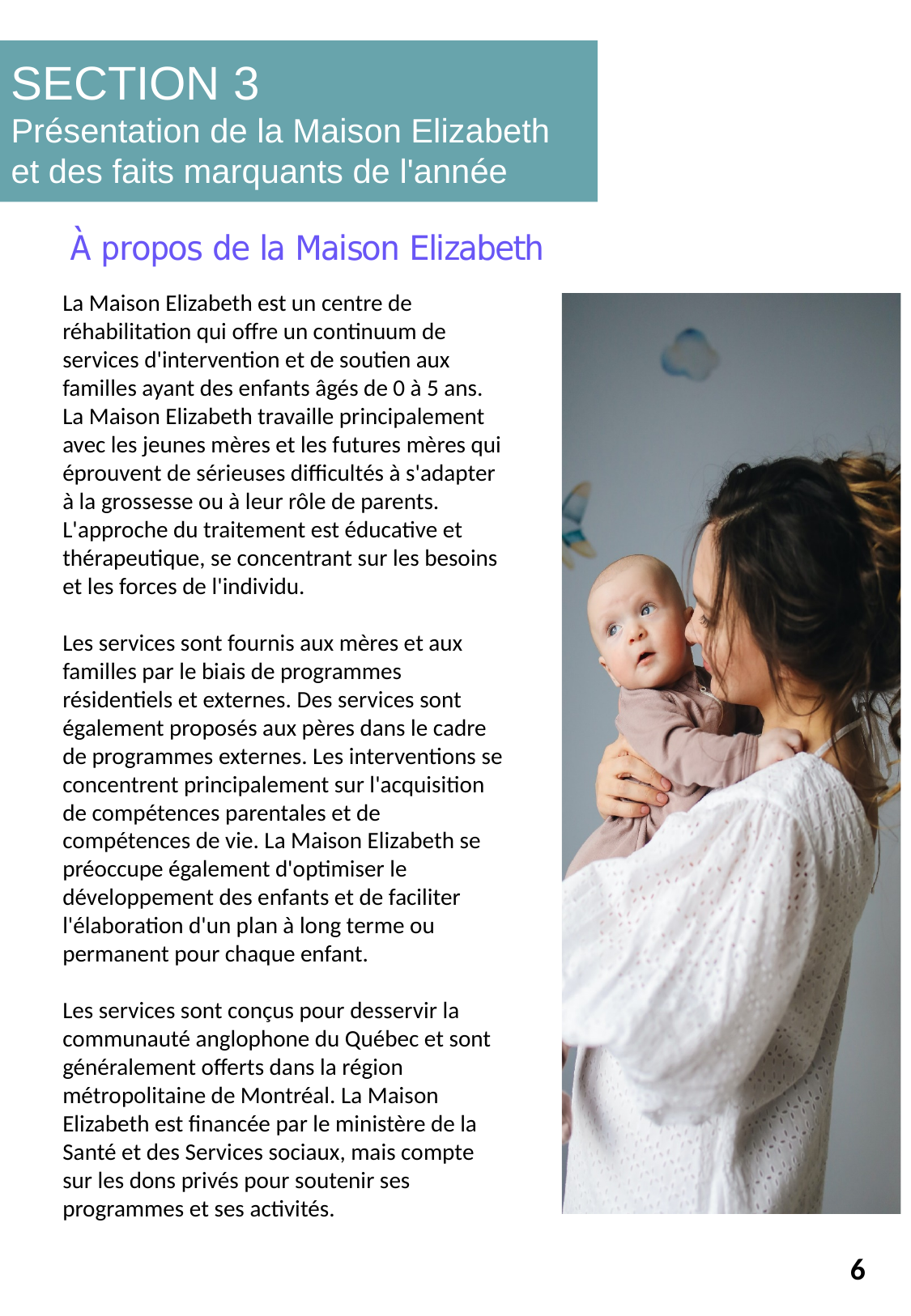

SECTION 3
Présentation de la Maison Elizabeth et des faits marquants de l'année
À propos de la Maison Elizabeth

La Maison Elizabeth est un centre de réhabilitation qui offre un continuum de services d'intervention et de soutien aux familles ayant des enfants âgés de 0 à 5 ans. La Maison Elizabeth travaille principalement avec les jeunes mères et les futures mères qui éprouvent de sérieuses difficultés à s'adapter à la grossesse ou à leur rôle de parents. L'approche du traitement est éducative et thérapeutique, se concentrant sur les besoins et les forces de l'individu.

Les services sont fournis aux mères et aux familles par le biais de programmes résidentiels et externes. Des services sont également proposés aux pères dans le cadre de programmes externes. Les interventions se concentrent principalement sur l'acquisition de compétences parentales et de compétences de vie. La Maison Elizabeth se préoccupe également d'optimiser le développement des enfants et de faciliter l'élaboration d'un plan à long terme ou permanent pour chaque enfant.

Les services sont conçus pour desservir la communauté anglophone du Québec et sont généralement offerts dans la région métropolitaine de Montréal. La Maison Elizabeth est financée par le ministère de la Santé et des Services sociaux, mais compte sur les dons privés pour soutenir ses programmes et ses activités.

6